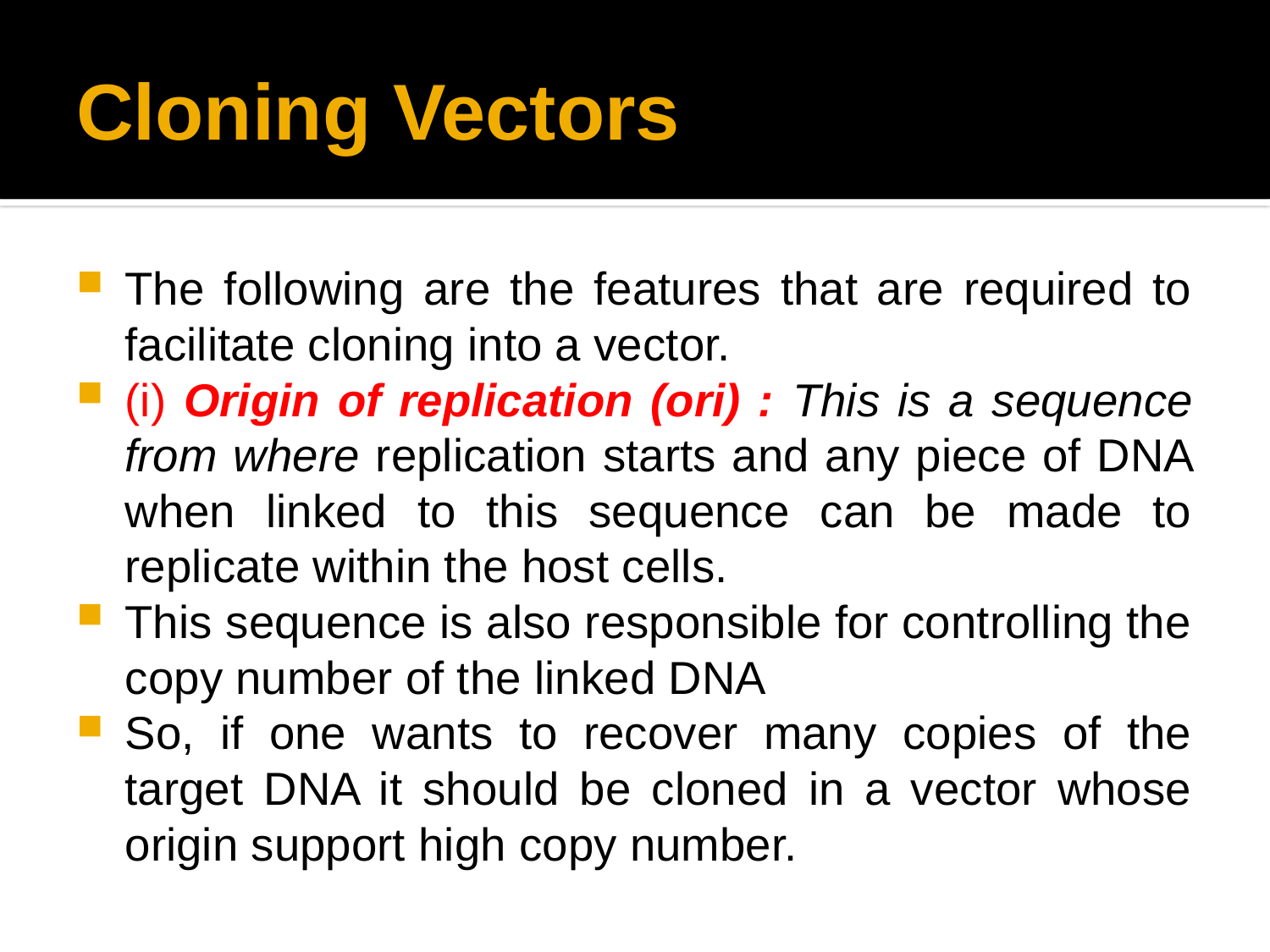

# Cloning Vectors
The following are the features that are required to facilitate cloning into a vector.
(i) Origin of replication (ori) : This is a sequence from where replication starts and any piece of DNA when linked to this sequence can be made to replicate within the host cells.
This sequence is also responsible for controlling the copy number of the linked DNA
So, if one wants to recover many copies of the target DNA it should be cloned in a vector whose origin support high copy number.